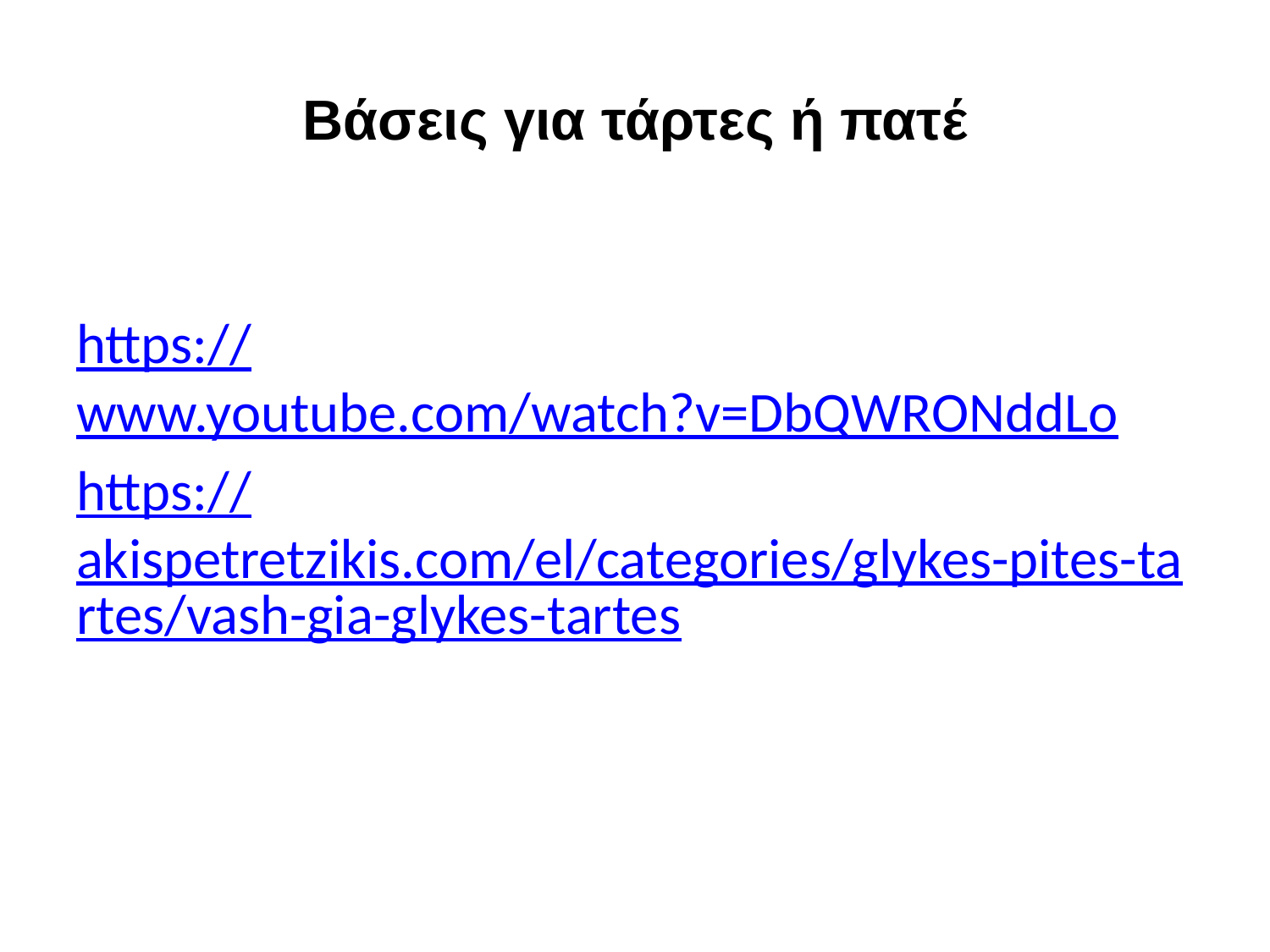

# Βάσεις για τάρτες ή πατέ

https://www.youtube.com/watch?v=DbQWRONddLo
https://akispetretzikis.com/el/categories/glykes-pites-tartes/vash-gia-glykes-tartes